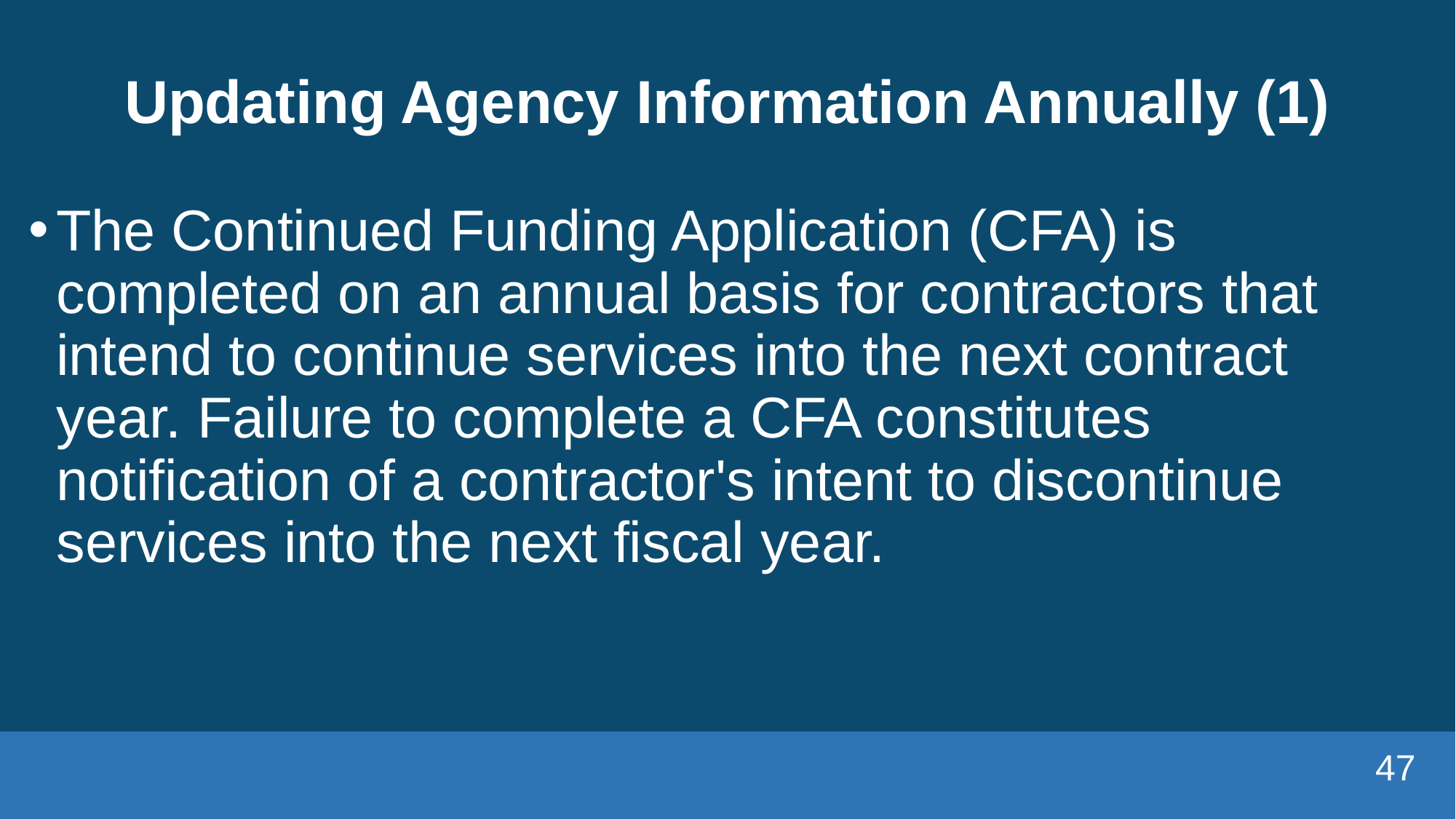

# Updating Agency Information Annually (1)
The Continued Funding Application (CFA) is completed on an annual basis for contractors that intend to continue services into the next contract year. Failure to complete a CFA constitutes notification of a contractor's intent to discontinue services into the next fiscal year.

47